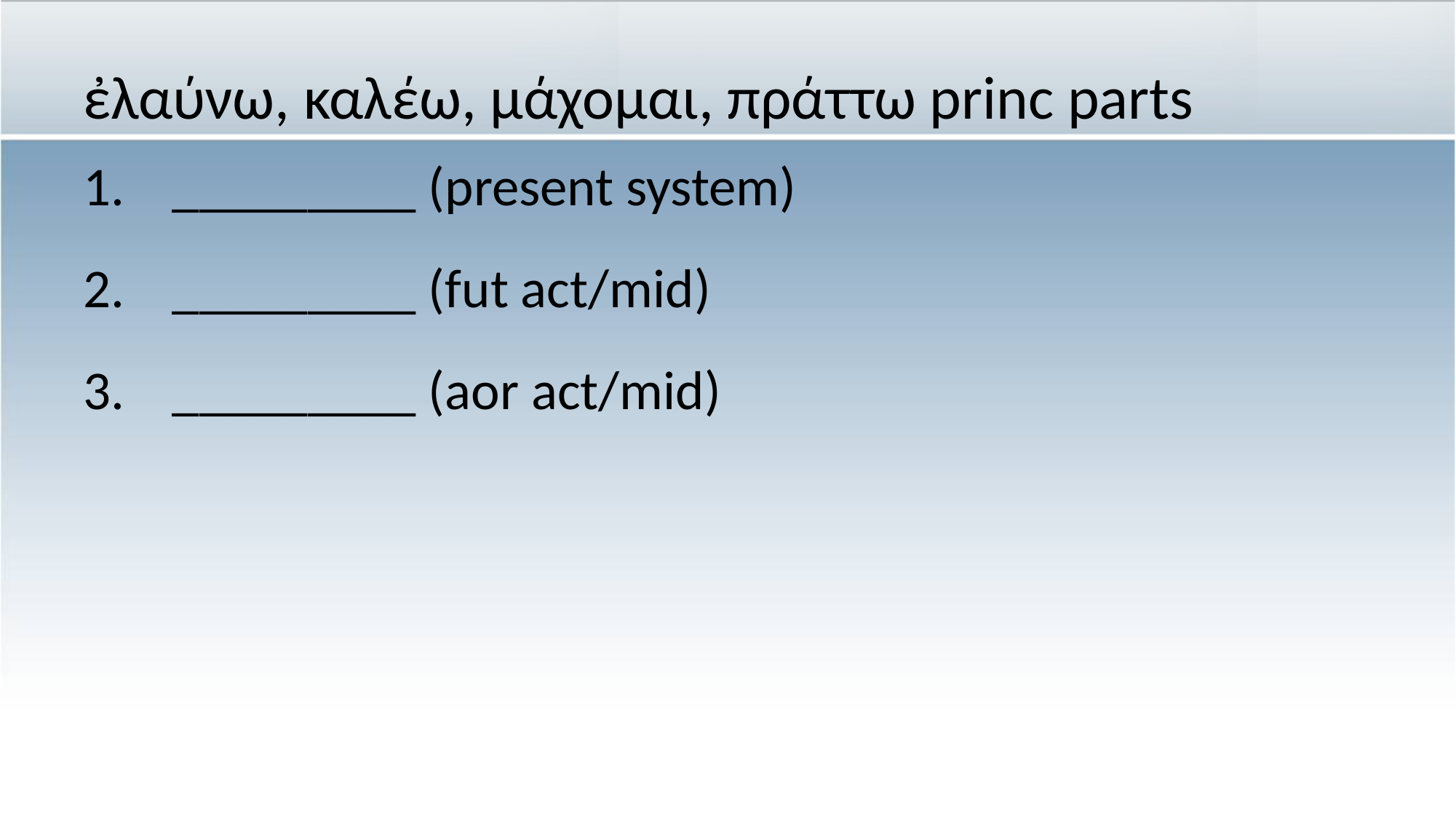

# ἐλαύνω, καλέω, μάχομαι, πράττω princ parts
_________ (present system)
_________ (fut act/mid)
_________ (aor act/mid)